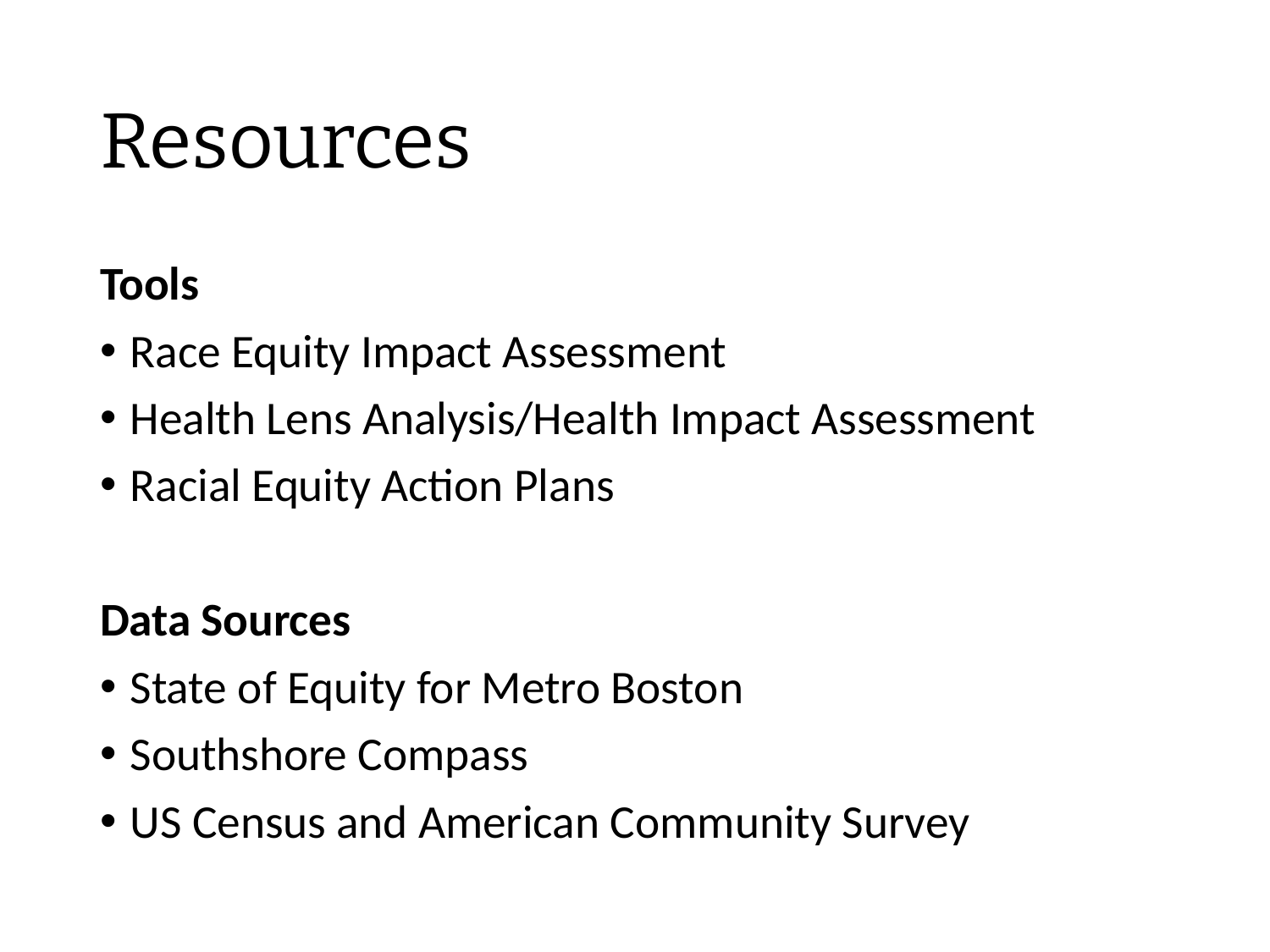

# Resources
Tools
Race Equity Impact Assessment
Health Lens Analysis/Health Impact Assessment
Racial Equity Action Plans

Data Sources
State of Equity for Metro Boston
Southshore Compass
US Census and American Community Survey